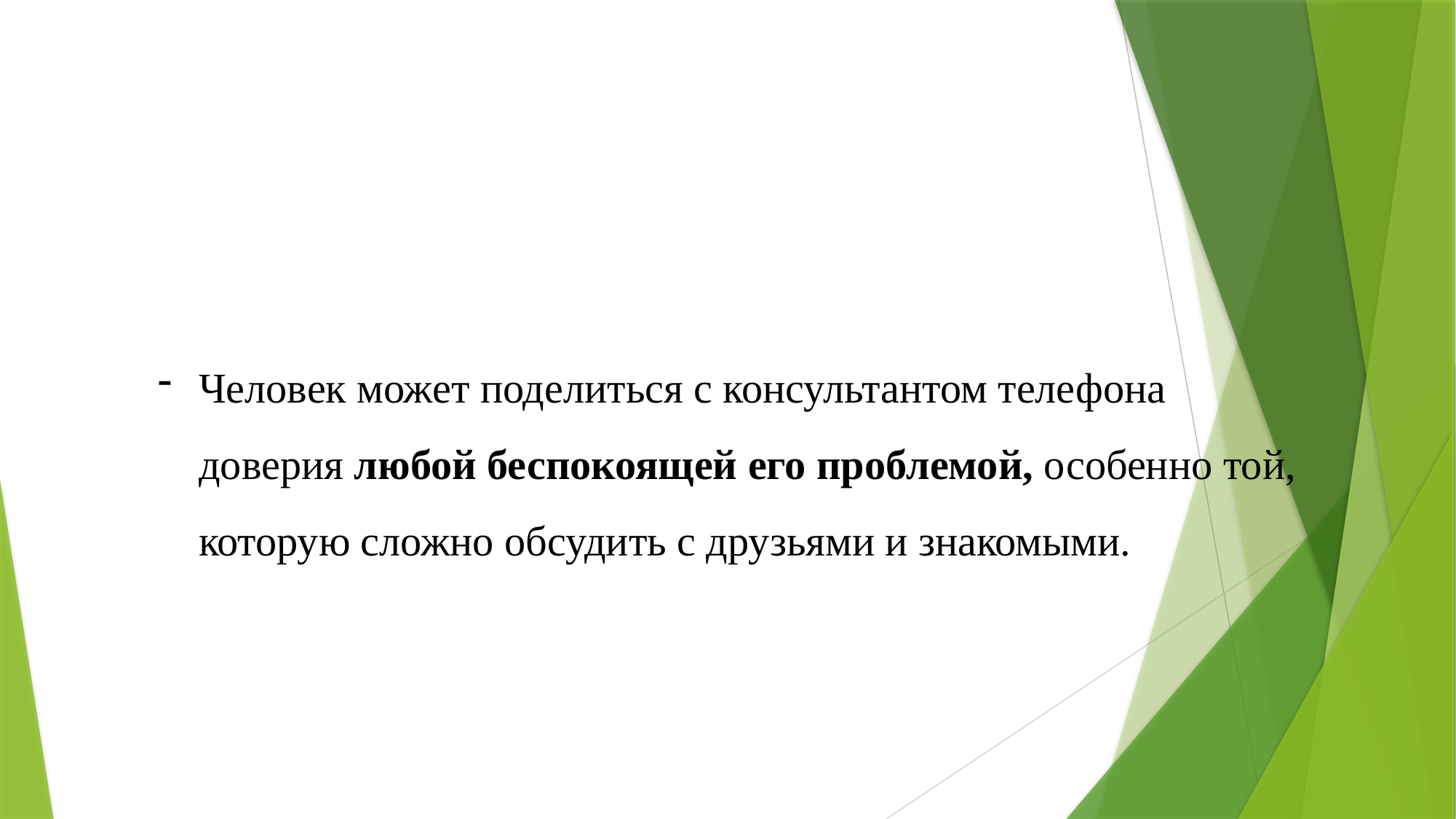

Человек может поделиться с консультантом телефона доверия любой беспокоящей его проблемой, особенно той, которую сложно обсудить с друзьями и знакомыми.